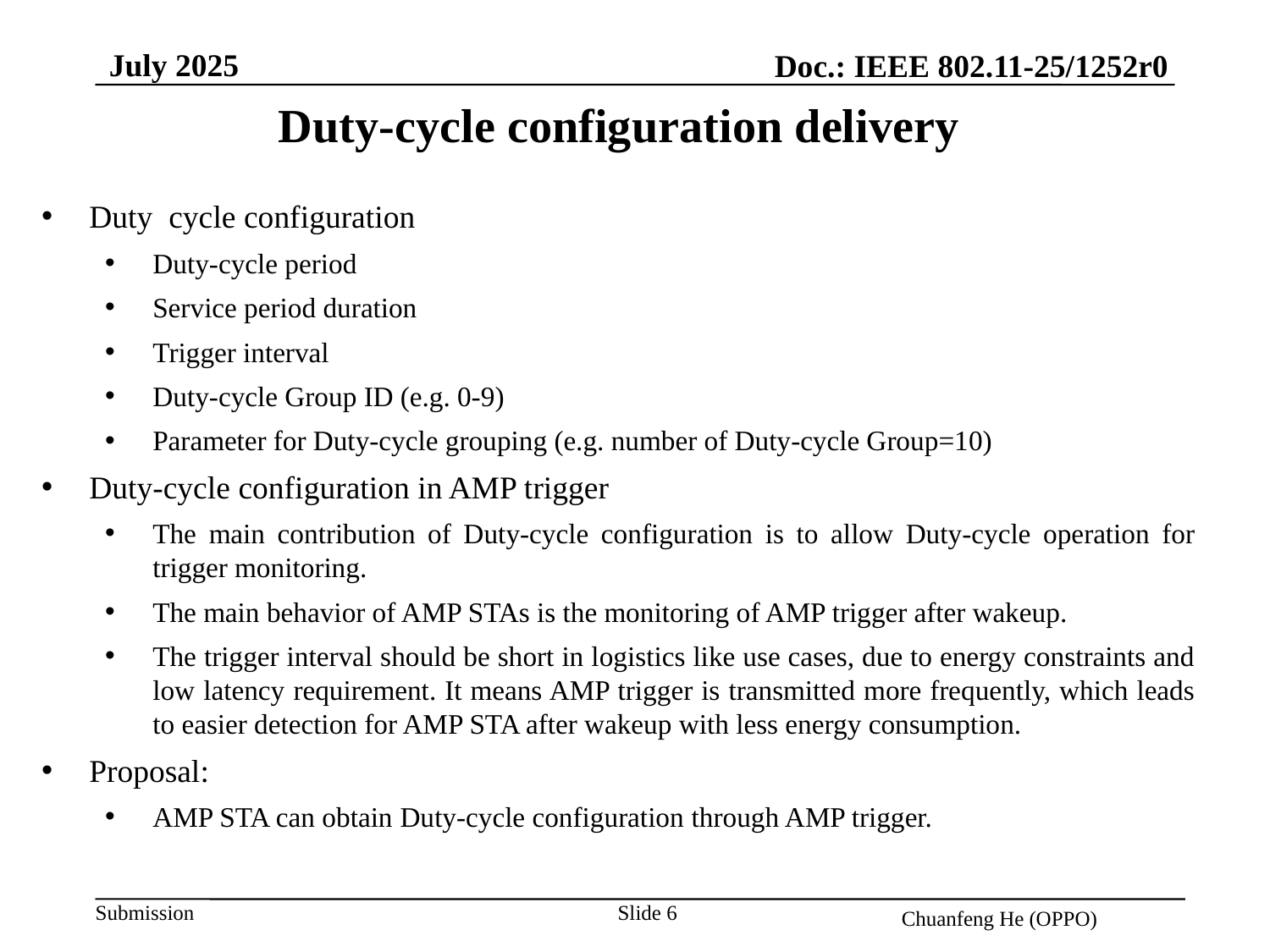

July 2025
Doc.: IEEE 802.11-25/1252r0
Duty-cycle configuration delivery
Duty  cycle configuration
Duty-cycle period
Service period duration
Trigger interval
Duty-cycle Group ID (e.g. 0-9)
Parameter for Duty-cycle grouping (e.g. number of Duty-cycle Group=10)
Duty-cycle configuration in AMP trigger
The main contribution of Duty-cycle configuration is to allow Duty-cycle operation for trigger monitoring.
The main behavior of AMP STAs is the monitoring of AMP trigger after wakeup.
The trigger interval should be short in logistics like use cases, due to energy constraints and low latency requirement. It means AMP trigger is transmitted more frequently, which leads to easier detection for AMP STA after wakeup with less energy consumption.
Proposal:
AMP STA can obtain Duty-cycle configuration through AMP trigger.
Slide 6
Chuanfeng He (OPPO)